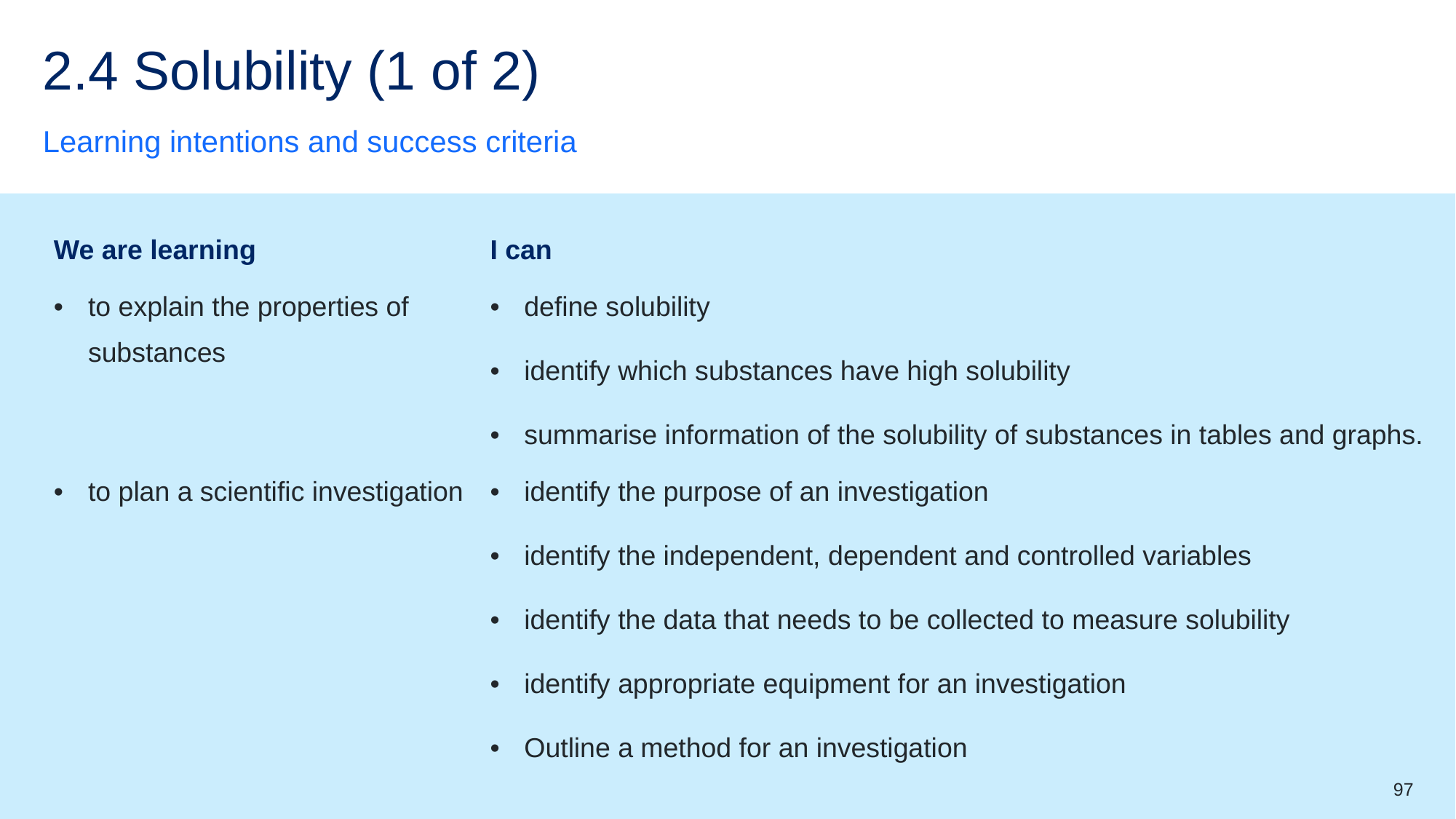

# 2.4 Solubility (1 of 2)
Learning intentions and success criteria
| We are learning | I can |
| --- | --- |
| to explain the properties of substances | define solubility identify which substances have high solubility summarise information of the solubility of substances in tables and graphs. |
| to plan a scientific investigation | identify the purpose of an investigation identify the independent, dependent and controlled variables identify the data that needs to be collected to measure solubility identify appropriate equipment for an investigation Outline a method for an investigation |
97